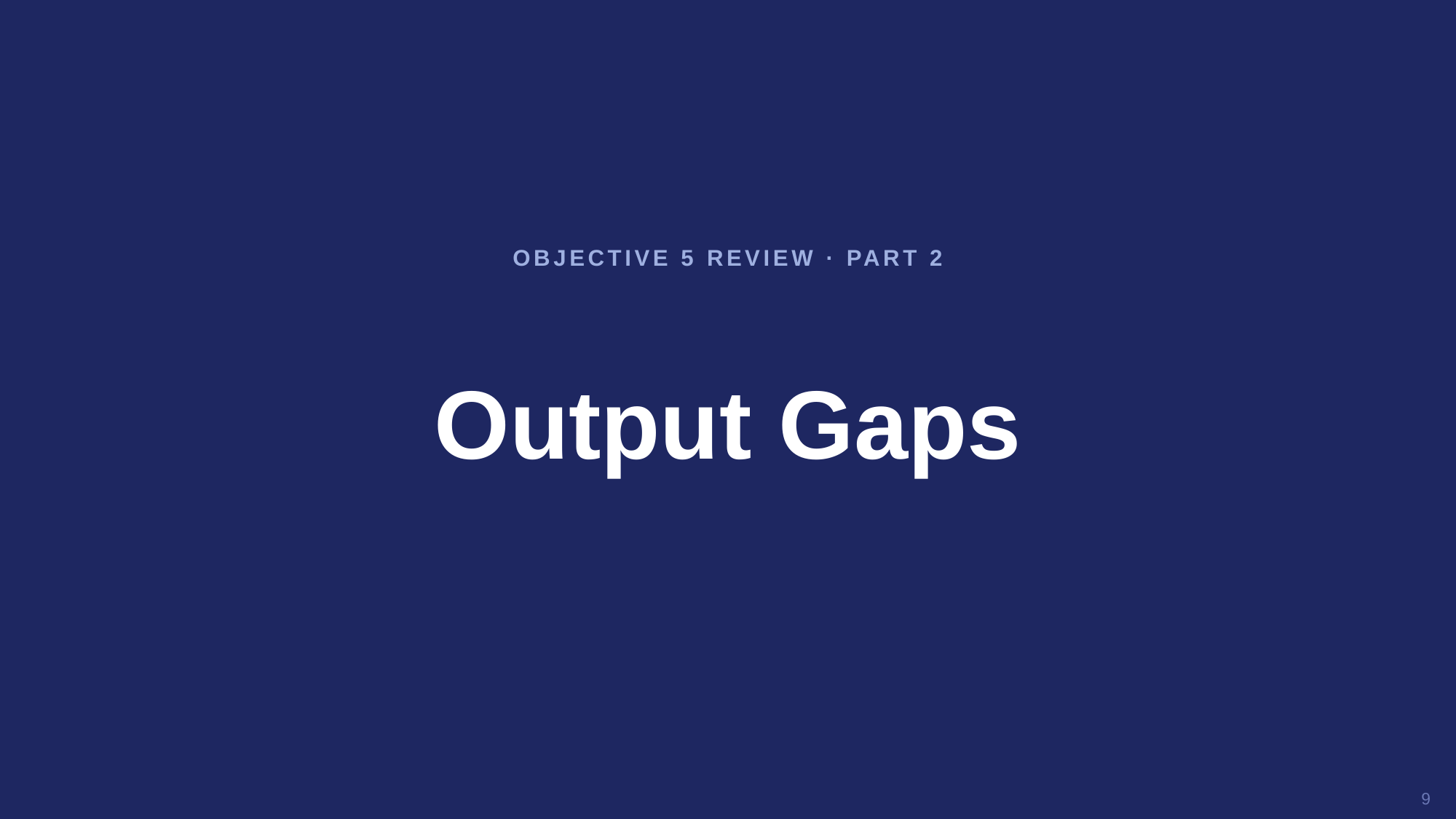

OBJECTIVE 5 REVIEW · PART 2
Output Gaps
9